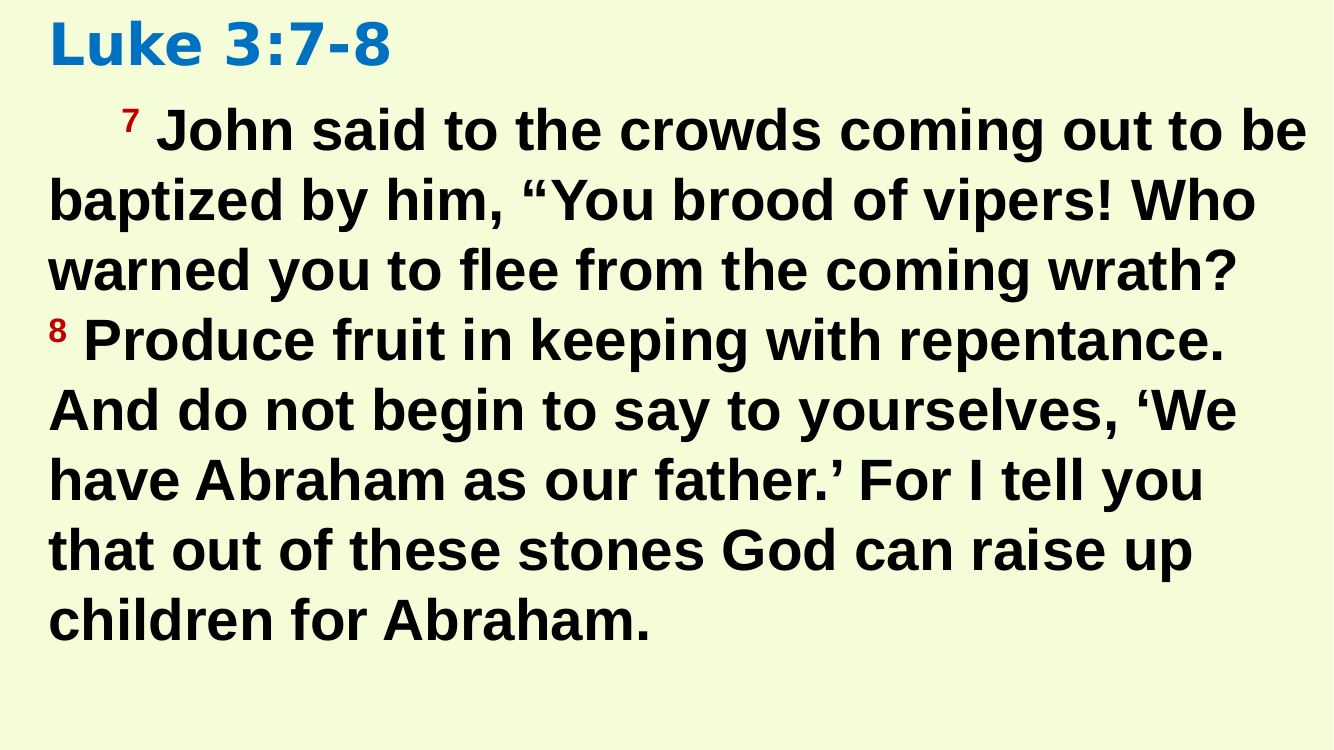

Luke 3:7-8
7 John said to the crowds coming out to be baptized by him, “You brood of vipers! Who warned you to flee from the coming wrath?
8 Produce fruit in keeping with repentance. And do not begin to say to yourselves, ‘We have Abraham as our father.’ For I tell you that out of these stones God can raise up children for Abraham.